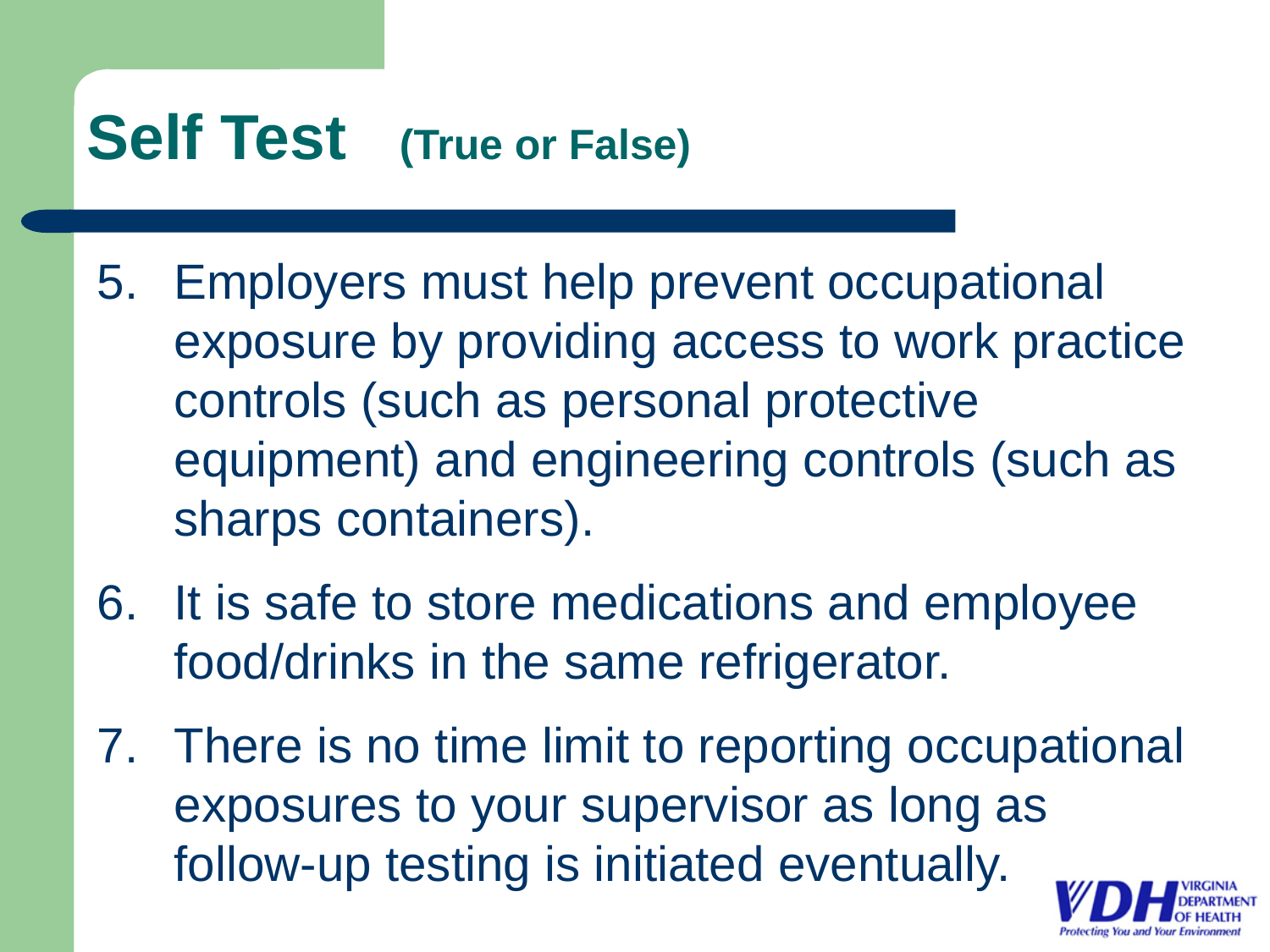

# Self Test   (True or False)
5. 	Employers must help prevent occupational exposure by providing access to work practice controls (such as personal protective equipment) and engineering controls (such as sharps containers).
6. 	It is safe to store medications and employee food/drinks in the same refrigerator.
7. 	There is no time limit to reporting occupational exposures to your supervisor as long as follow-up testing is initiated eventually.